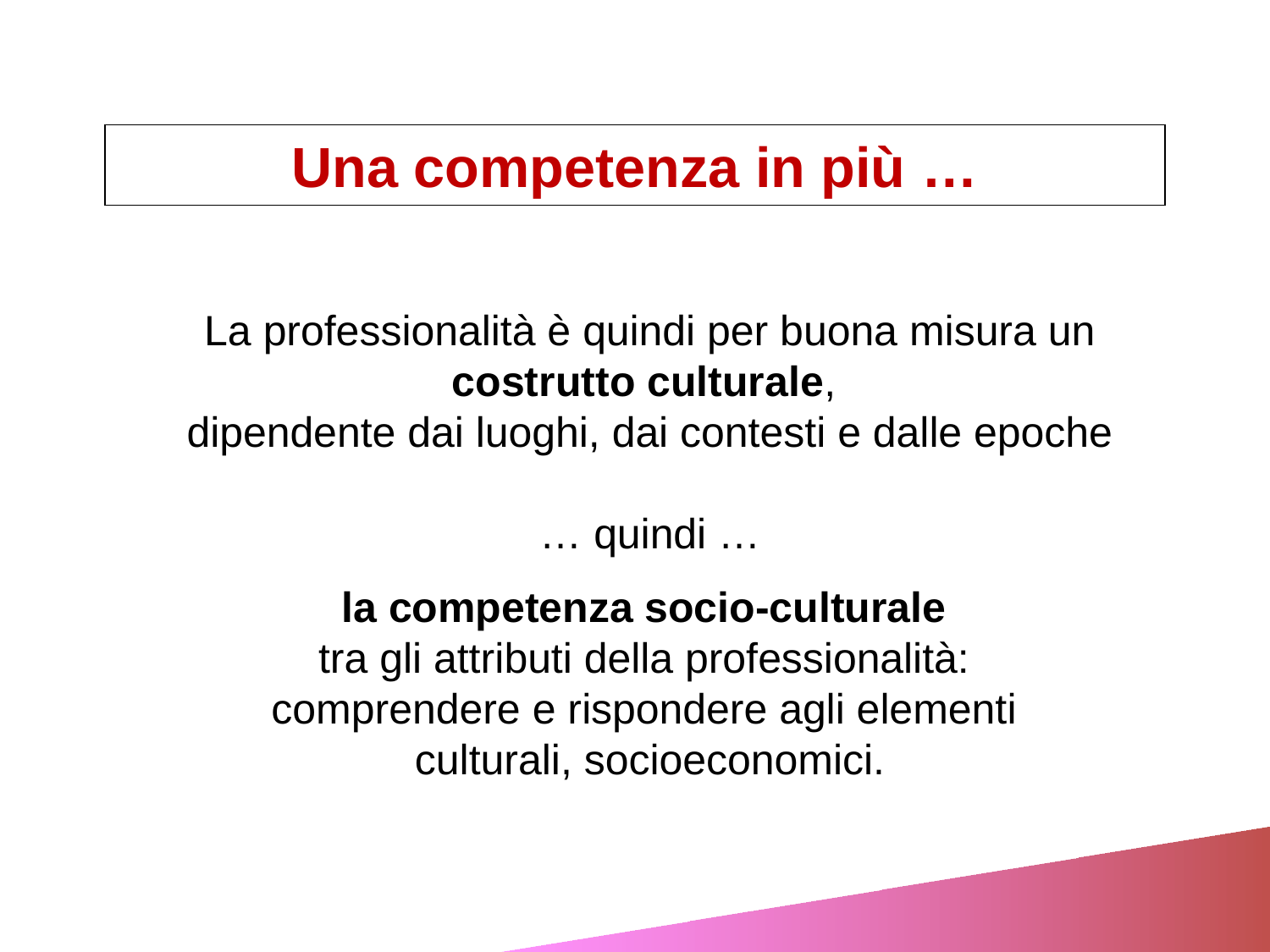

Una competenza in più …

La professionalità è quindi per buona misura un costrutto culturale,
dipendente dai luoghi, dai contesti e dalle epoche

… quindi …

la competenza socio-culturale
tra gli attributi della professionalità:
comprendere e rispondere agli elementi
culturali, socioeconomici.